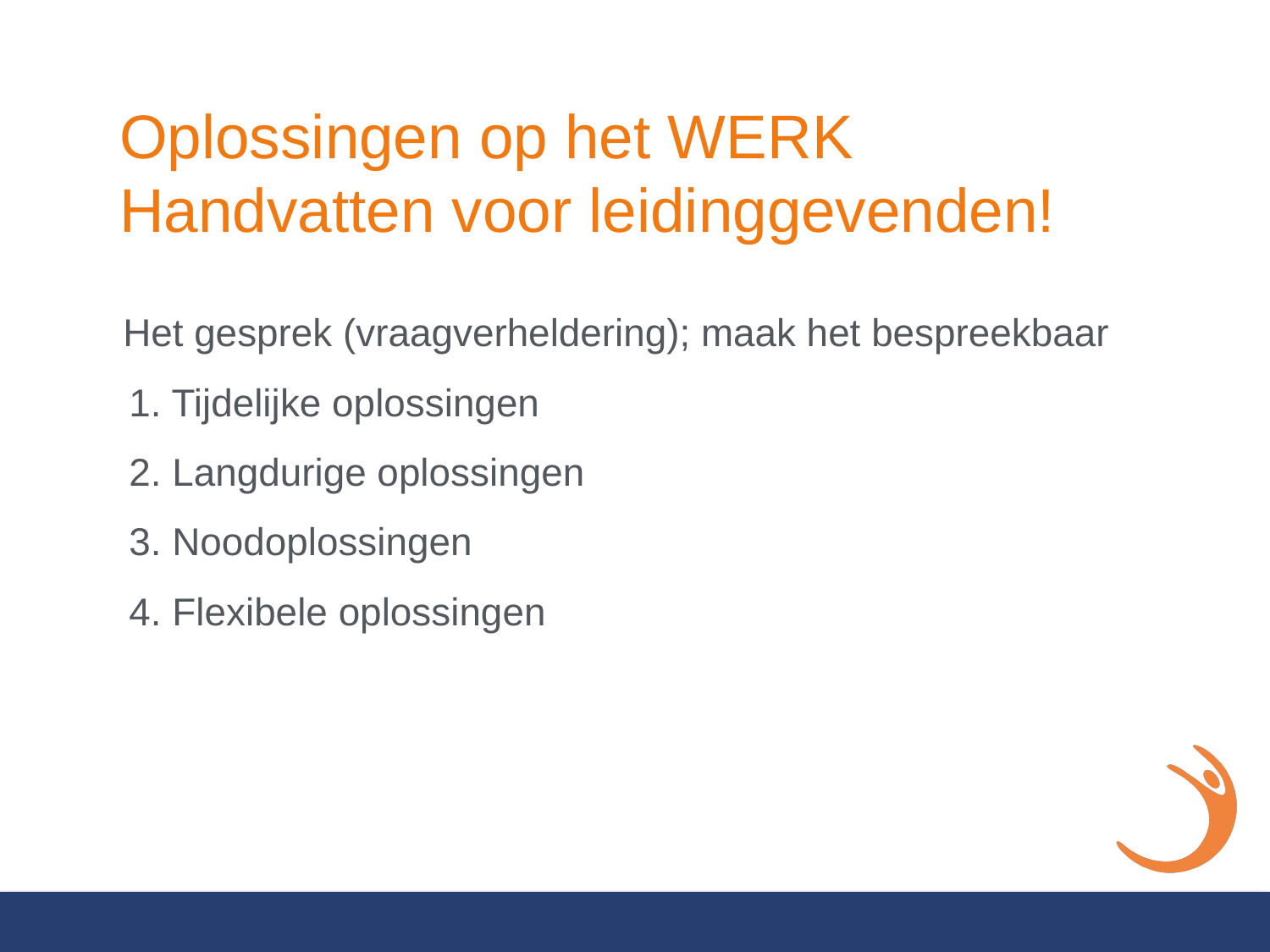

# Oplossingen op het WERK Handvatten voor leidinggevenden!
Het gesprek (vraagverheldering); maak het bespreekbaar
1. Tijdelijke oplossingen
2. Langdurige oplossingen
3. Noodoplossingen
4. Flexibele oplossingen